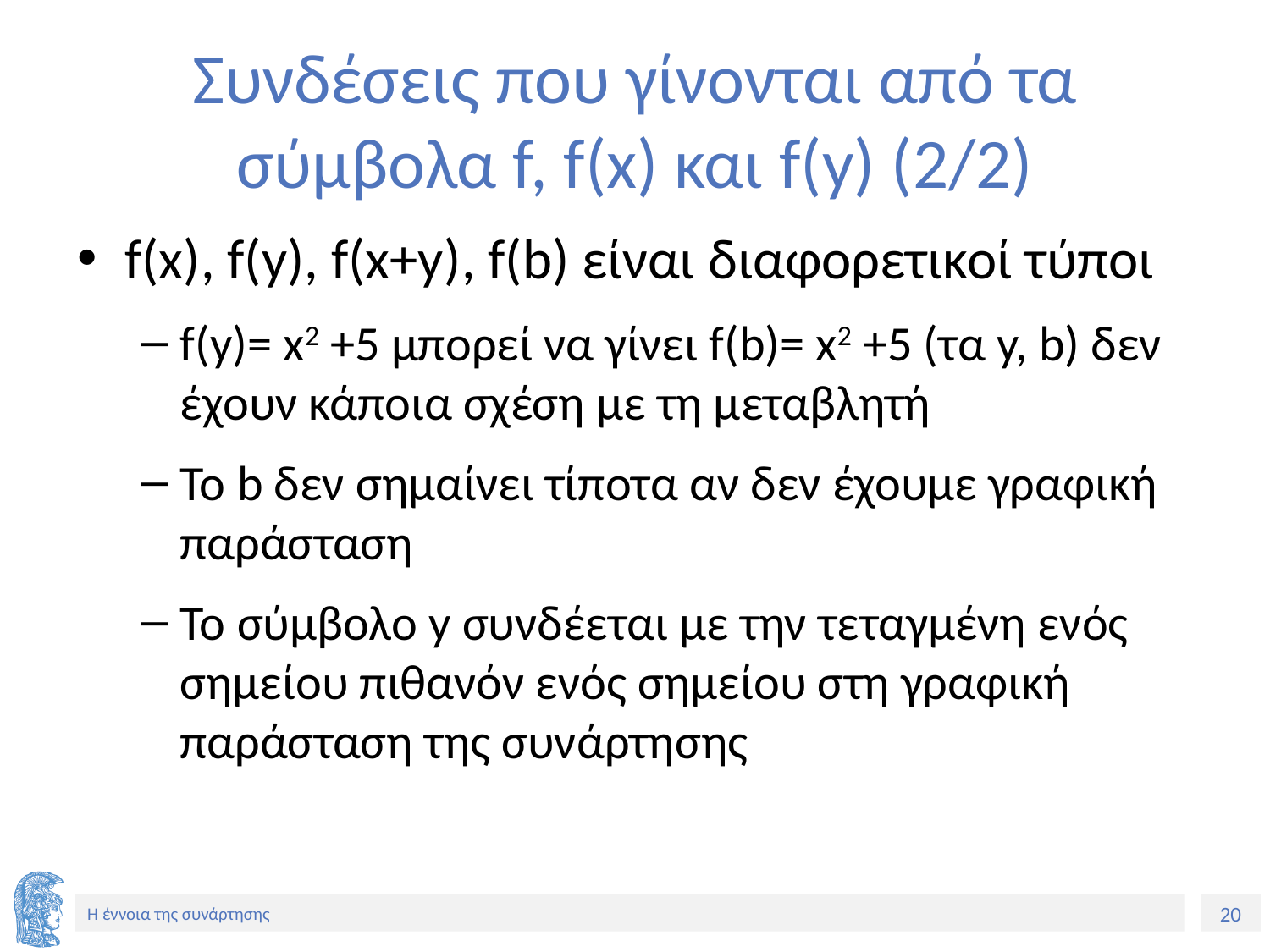

# Συνδέσεις που γίνονται από τα σύμβολα f, f(x) και f(y) (2/2)
f(x), f(y), f(x+y), f(b) είναι διαφορετικοί τύποι
f(y)= x2 +5 μπορεί να γίνει f(b)= x2 +5 (τα y, b) δεν έχουν κάποια σχέση με τη μεταβλητή
Το b δεν σημαίνει τίποτα αν δεν έχουμε γραφική παράσταση
Το σύμβολο y συνδέεται με την τεταγμένη ενός σημείου πιθανόν ενός σημείου στη γραφική παράσταση της συνάρτησης